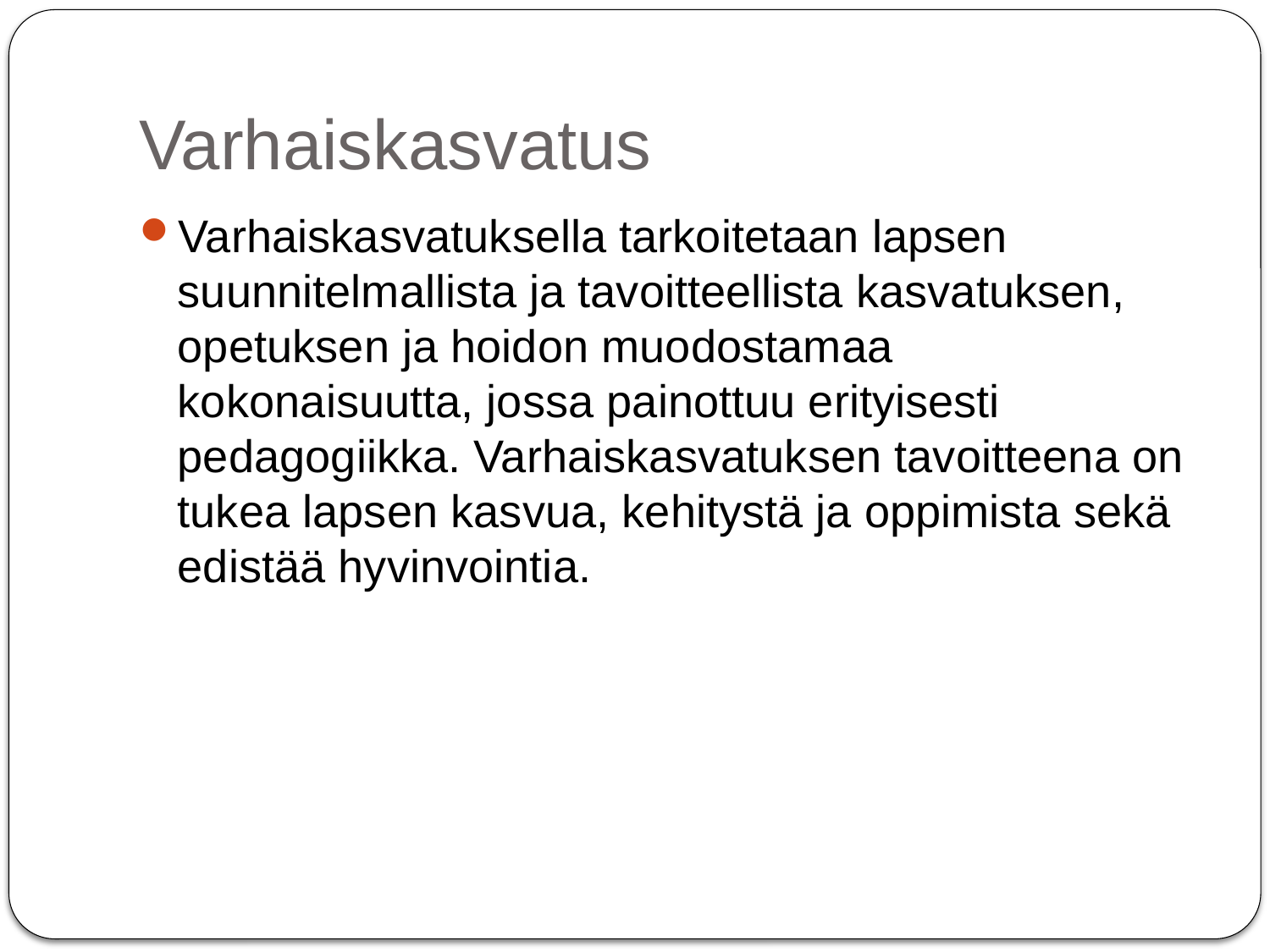

# Varhaiskasvatus
Varhaiskasvatuksella tarkoitetaan lapsen suunnitelmallista ja tavoitteellista kasvatuksen, opetuksen ja hoidon muodostamaa kokonaisuutta, jossa painottuu erityisesti pedagogiikka. Varhaiskasvatuksen tavoitteena on tukea lapsen kasvua, kehitystä ja oppimista sekä edistää hyvinvointia.